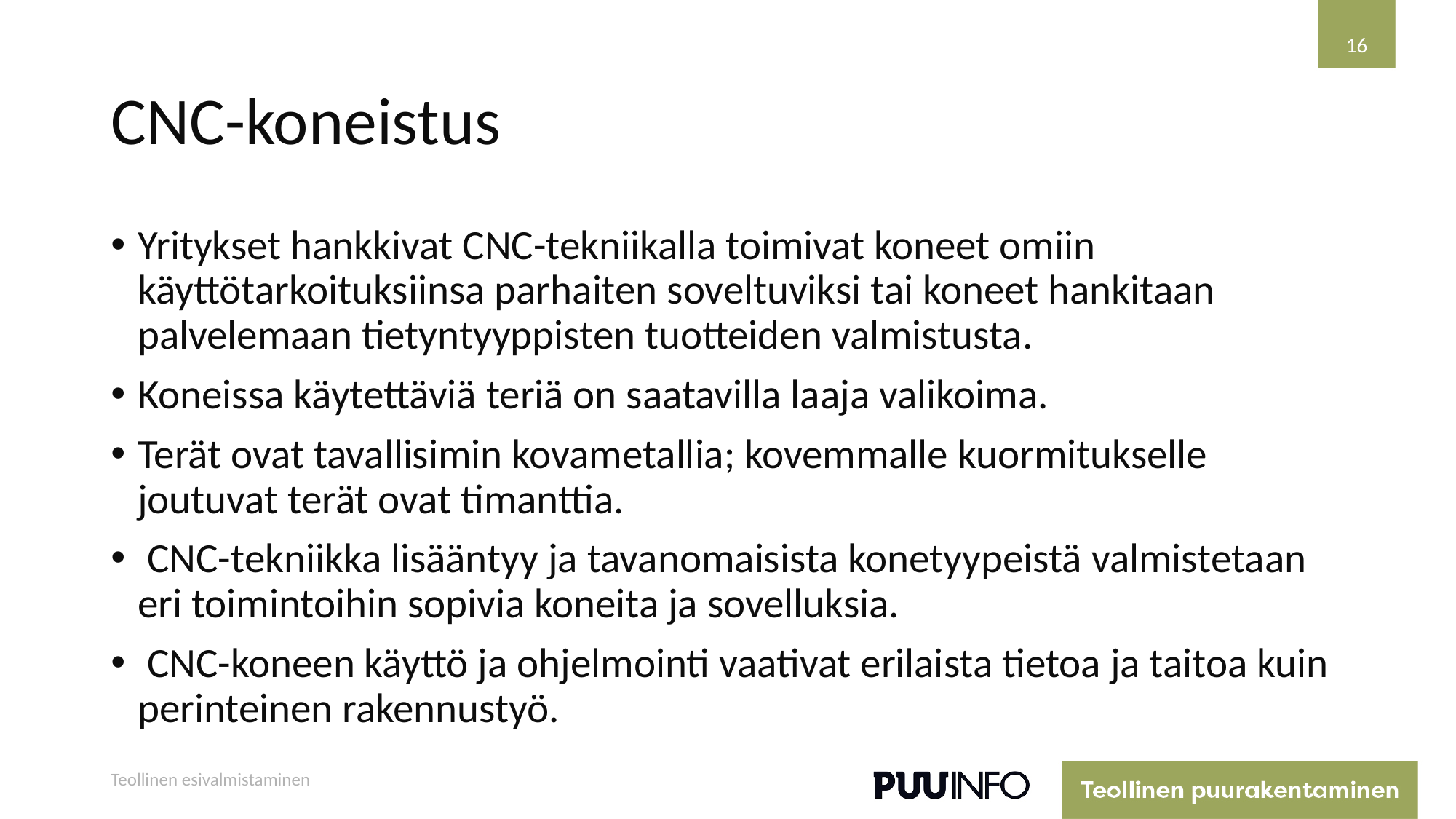

16
# CNC-koneistus
Yritykset hankkivat CNC-tekniikalla toimivat koneet omiin käyttötarkoituksiinsa parhaiten soveltuviksi tai koneet hankitaan palvelemaan tietyntyyppisten tuotteiden valmistusta.
Koneissa käytettäviä teriä on saatavilla laaja valikoima.
Terät ovat tavallisimin kovametallia; kovemmalle kuormitukselle joutuvat terät ovat timanttia.
 CNC-tekniikka lisääntyy ja tavanomaisista konetyypeistä valmistetaan eri toimintoihin sopivia koneita ja sovelluksia.
 CNC-koneen käyttö ja ohjelmointi vaativat erilaista tietoa ja taitoa kuin perinteinen rakennustyö.

Teollinen esivalmistaminen